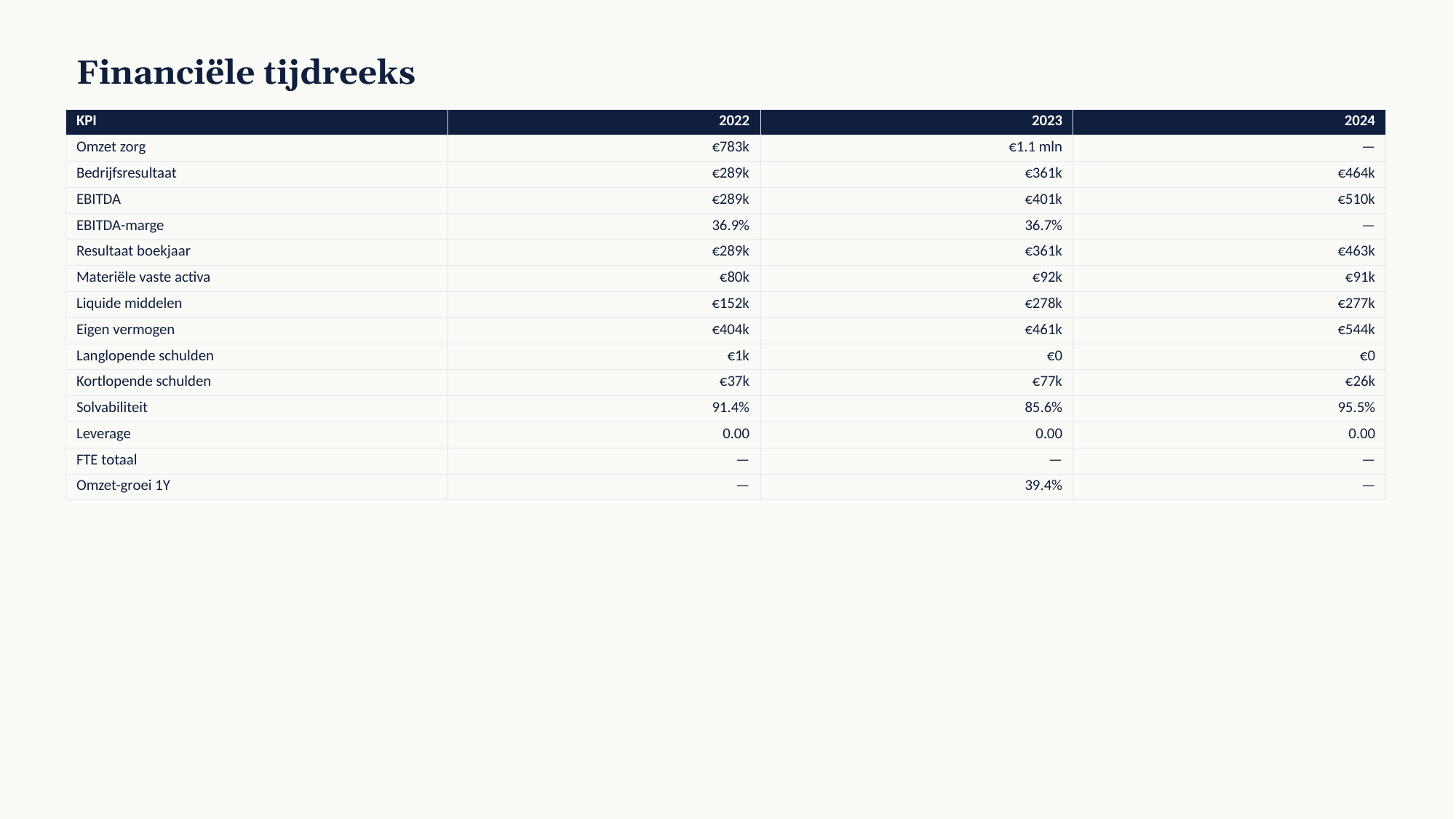

Financiële tijdreeks
| KPI | 2022 | 2023 | 2024 |
| --- | --- | --- | --- |
| Omzet zorg | €783k | €1.1 mln | — |
| Bedrijfsresultaat | €289k | €361k | €464k |
| EBITDA | €289k | €401k | €510k |
| EBITDA-marge | 36.9% | 36.7% | — |
| Resultaat boekjaar | €289k | €361k | €463k |
| Materiële vaste activa | €80k | €92k | €91k |
| Liquide middelen | €152k | €278k | €277k |
| Eigen vermogen | €404k | €461k | €544k |
| Langlopende schulden | €1k | €0 | €0 |
| Kortlopende schulden | €37k | €77k | €26k |
| Solvabiliteit | 91.4% | 85.6% | 95.5% |
| Leverage | 0.00 | 0.00 | 0.00 |
| FTE totaal | — | — | — |
| Omzet-groei 1Y | — | 39.4% | — |